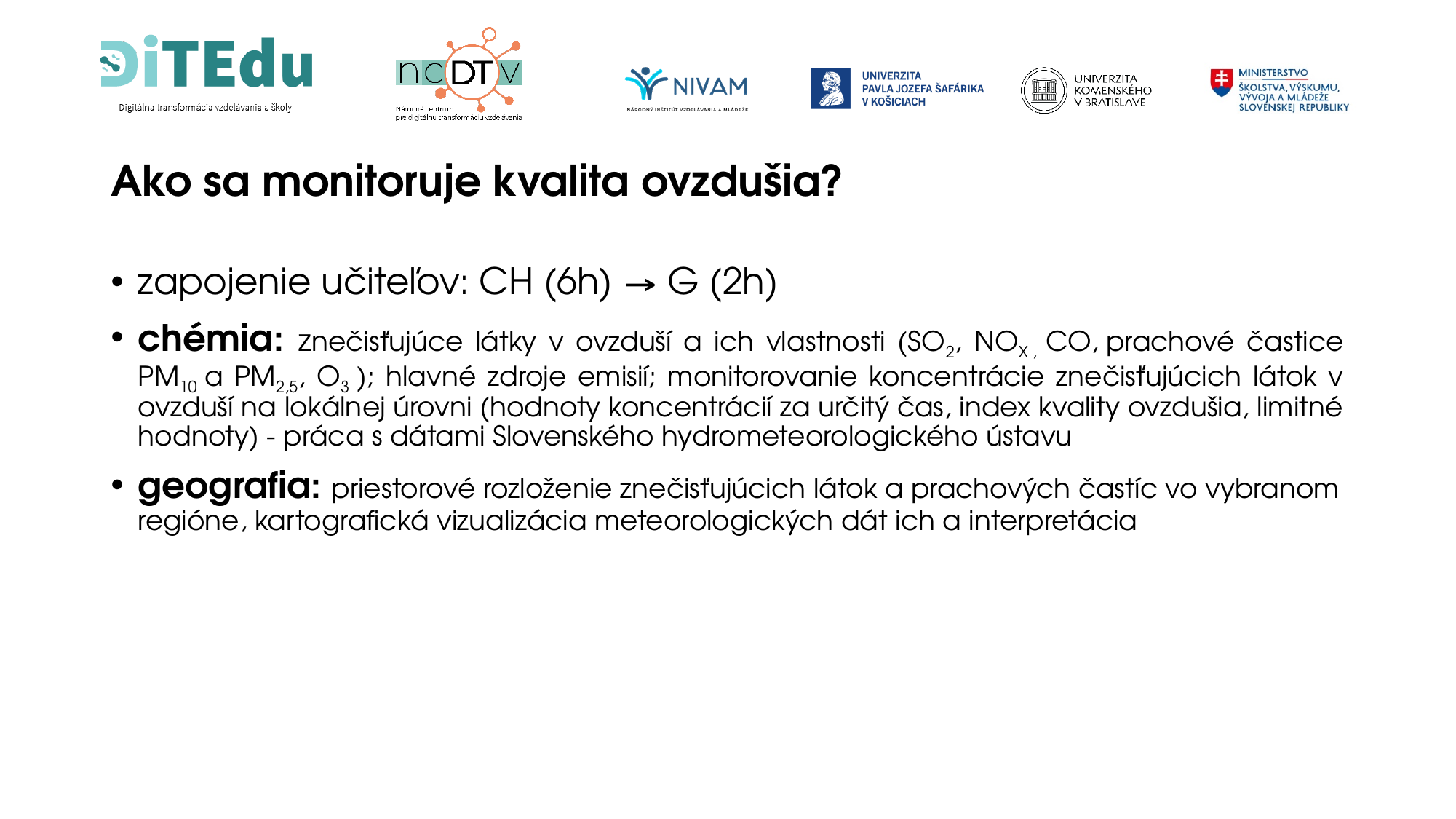

# Ako sa monitoruje kvalita ovzdušia?
zapojenie učiteľov: CH (6h) → G (2h)
chémia: znečisťujúce látky v ovzduší a ich vlastnosti (SO2, NOX , CO, prachové častice PM10 a PM2,5, O3 ); hlavné zdroje emisií; monitorovanie koncentrácie znečisťujúcich látok v ovzduší na lokálnej úrovni (hodnoty koncentrácií za určitý čas, index kvality ovzdušia, limitné hodnoty) - práca s dátami Slovenského hydrometeorologického ústavu
geografia: priestorové rozloženie znečisťujúcich látok a prachových častíc vo vybranom regióne, kartografická vizualizácia meteorologických dát ich a interpretácia